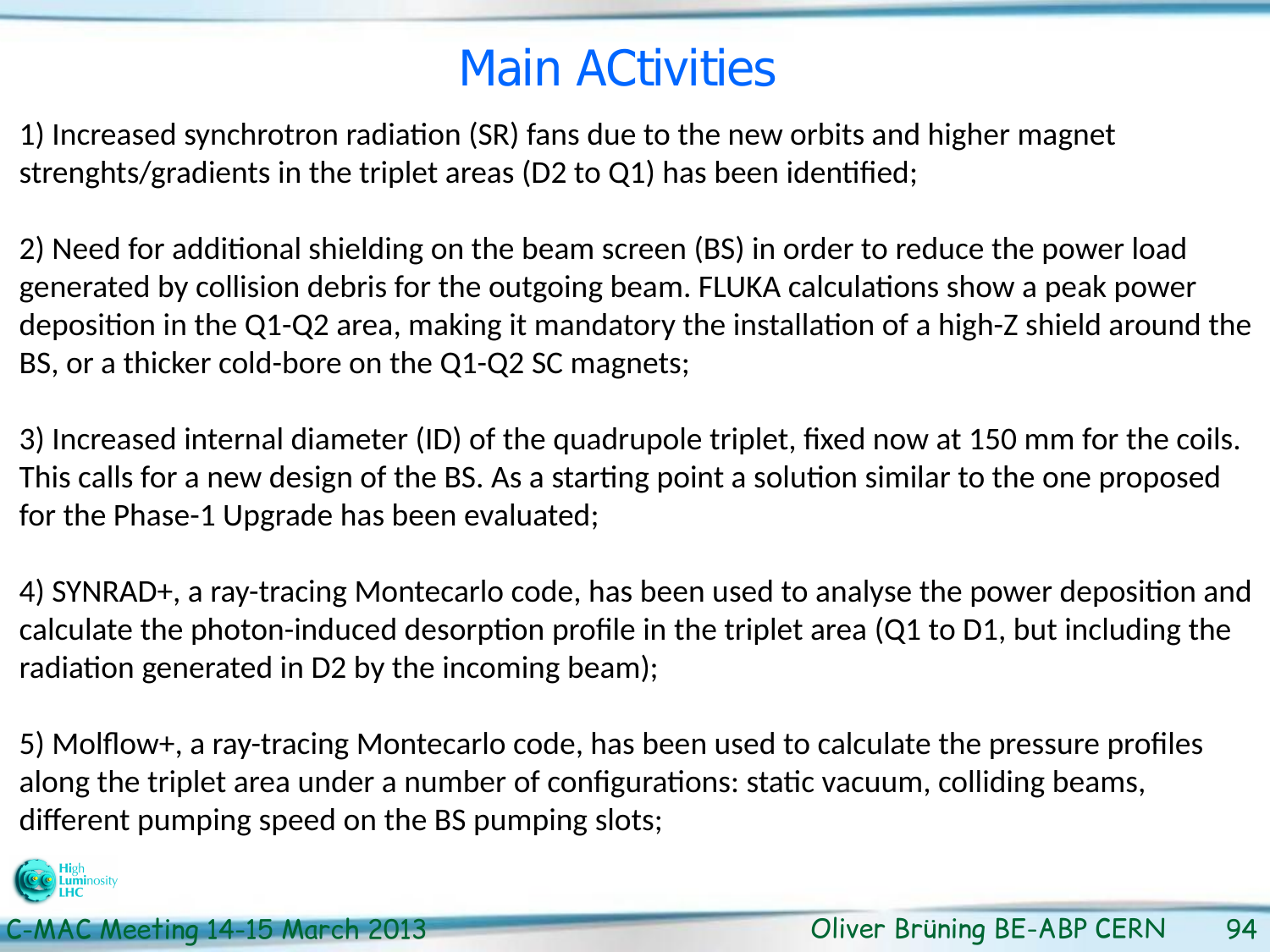

Main ACtivities
1) Increased synchrotron radiation (SR) fans due to the new orbits and higher magnet strenghts/gradients in the triplet areas (D2 to Q1) has been identified;

2) Need for additional shielding on the beam screen (BS) in order to reduce the power load generated by collision debris for the outgoing beam. FLUKA calculations show a peak power deposition in the Q1-Q2 area, making it mandatory the installation of a high-Z shield around the BS, or a thicker cold-bore on the Q1-Q2 SC magnets;

3) Increased internal diameter (ID) of the quadrupole triplet, fixed now at 150 mm for the coils. This calls for a new design of the BS. As a starting point a solution similar to the one proposed for the Phase-1 Upgrade has been evaluated;

4) SYNRAD+, a ray-tracing Montecarlo code, has been used to analyse the power deposition and calculate the photon-induced desorption profile in the triplet area (Q1 to D1, but including the radiation generated in D2 by the incoming beam);

5) Molflow+, a ray-tracing Montecarlo code, has been used to calculate the pressure profiles along the triplet area under a number of configurations: static vacuum, colliding beams, different pumping speed on the BS pumping slots;